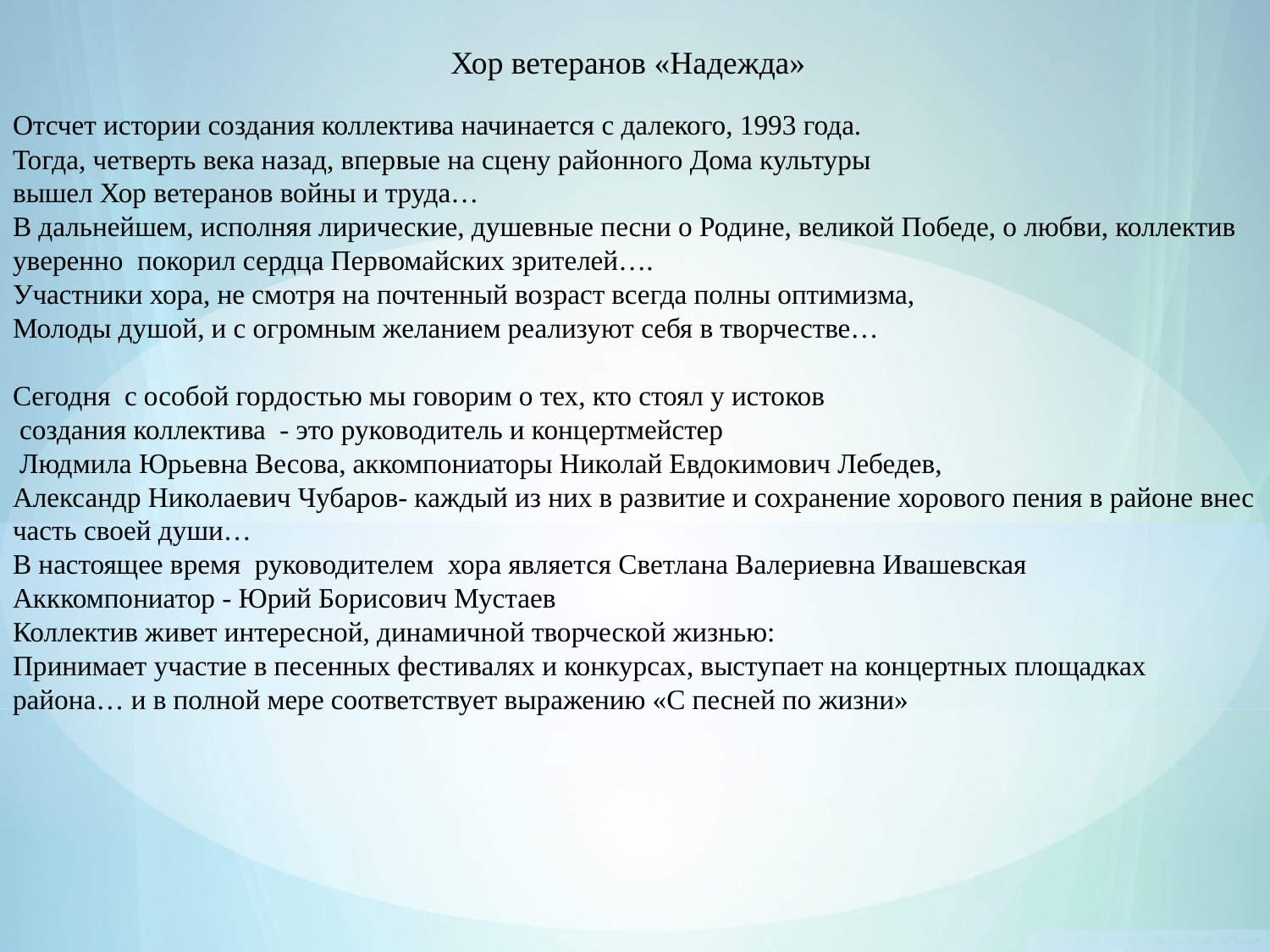

Хор ветеранов «Надежда»
Отсчет истории создания коллектива начинается с далекого, 1993 года.
Тогда, четверть века назад, впервые на сцену районного Дома культуры
вышел Хор ветеранов войны и труда…
В дальнейшем, исполняя лирические, душевные песни о Родине, великой Победе, о любви, коллектив уверенно  покорил сердца Первомайских зрителей….
Участники хора, не смотря на почтенный возраст всегда полны оптимизма,
Молоды душой, и с огромным желанием реализуют себя в творчестве…

Сегодня  с особой гордостью мы говорим о тех, кто стоял у истоков
 создания коллектива  - это руководитель и концертмейстер
 Людмила Юрьевна Весова, аккомпониаторы Николай Евдокимович Лебедев,
Александр Николаевич Чубаров- каждый из них в развитие и сохранение хорового пения в районе внес часть своей души…
В настоящее время  руководителем  хора является Светлана Валериевна Ивашевская
Акккомпониатор - Юрий Борисович Мустаев
Коллектив живет интересной, динамичной творческой жизнью:
Принимает участие в песенных фестивалях и конкурсах, выступает на концертных площадках района… и в полной мере соответствует выражению «С песней по жизни»